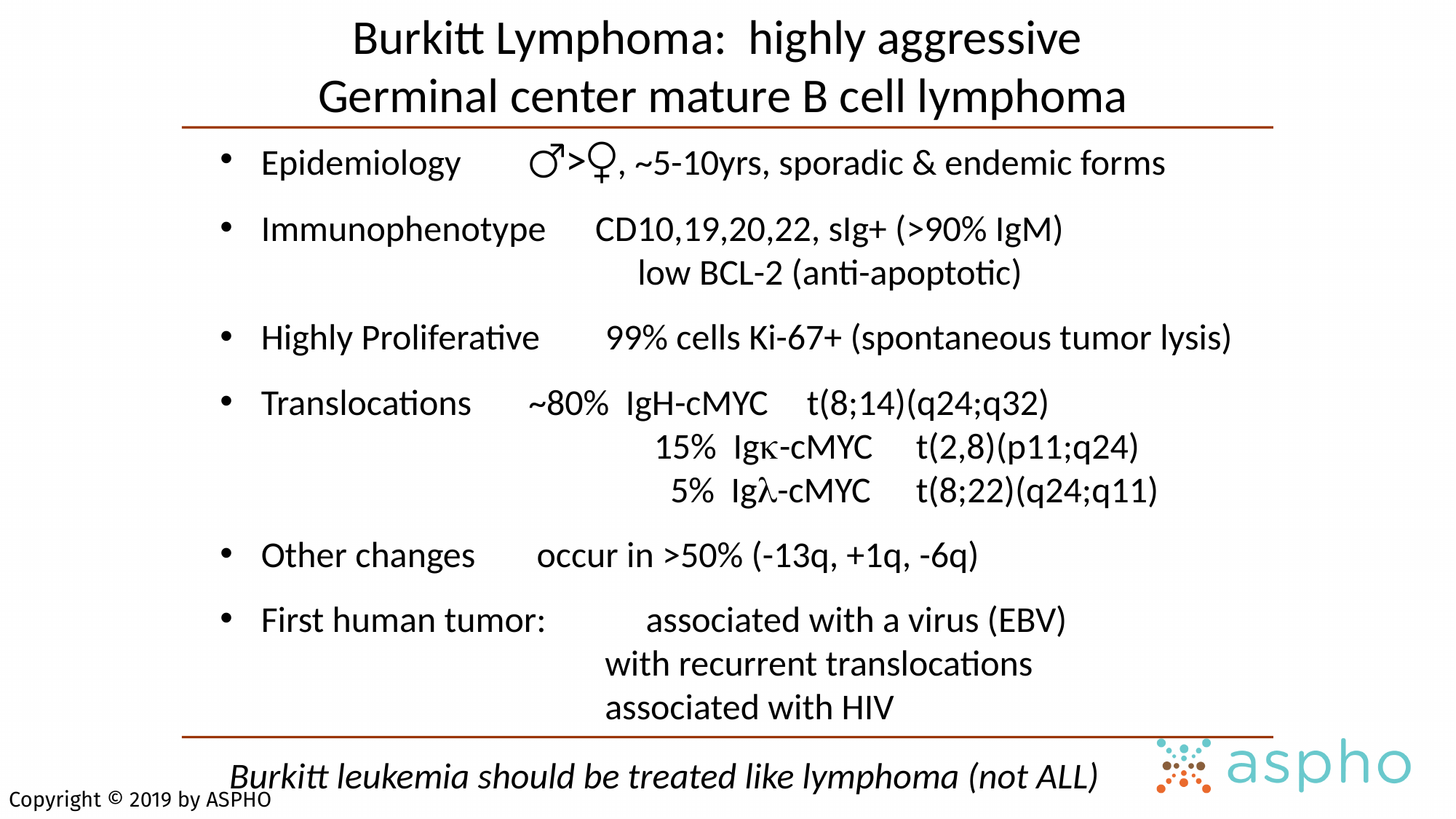

# Burkitt Lymphoma:  highly aggressive Germinal center mature B cell lymphoma

Epidemiology	      ♂>♀, ~5-10yrs, sporadic & endemic forms
Immunophenotype      CD10,19,20,22, sIg+ (>90% IgM)
				      low BCL-2 (anti-apoptotic)
Highly Proliferative        99% cells Ki-67+ (spontaneous tumor lysis)
Translocations	      ~80%  IgH-cMYC 	t(8;14)(q24;q32)
		 		        15%  Igκ-cMYC 	t(2,8)(p11;q24)
		 		          5%  Igλ-cMYC 	t(8;22)(q24;q11)
Other changes	       occur in >50% (-13q, +1q, -6q)
First human tumor:	       associated with a virus (EBV)
			       with recurrent translocations
			       associated with HIV

Burkitt leukemia should be treated like lymphoma (not ALL)
Copyright © 2019 by ASPHO